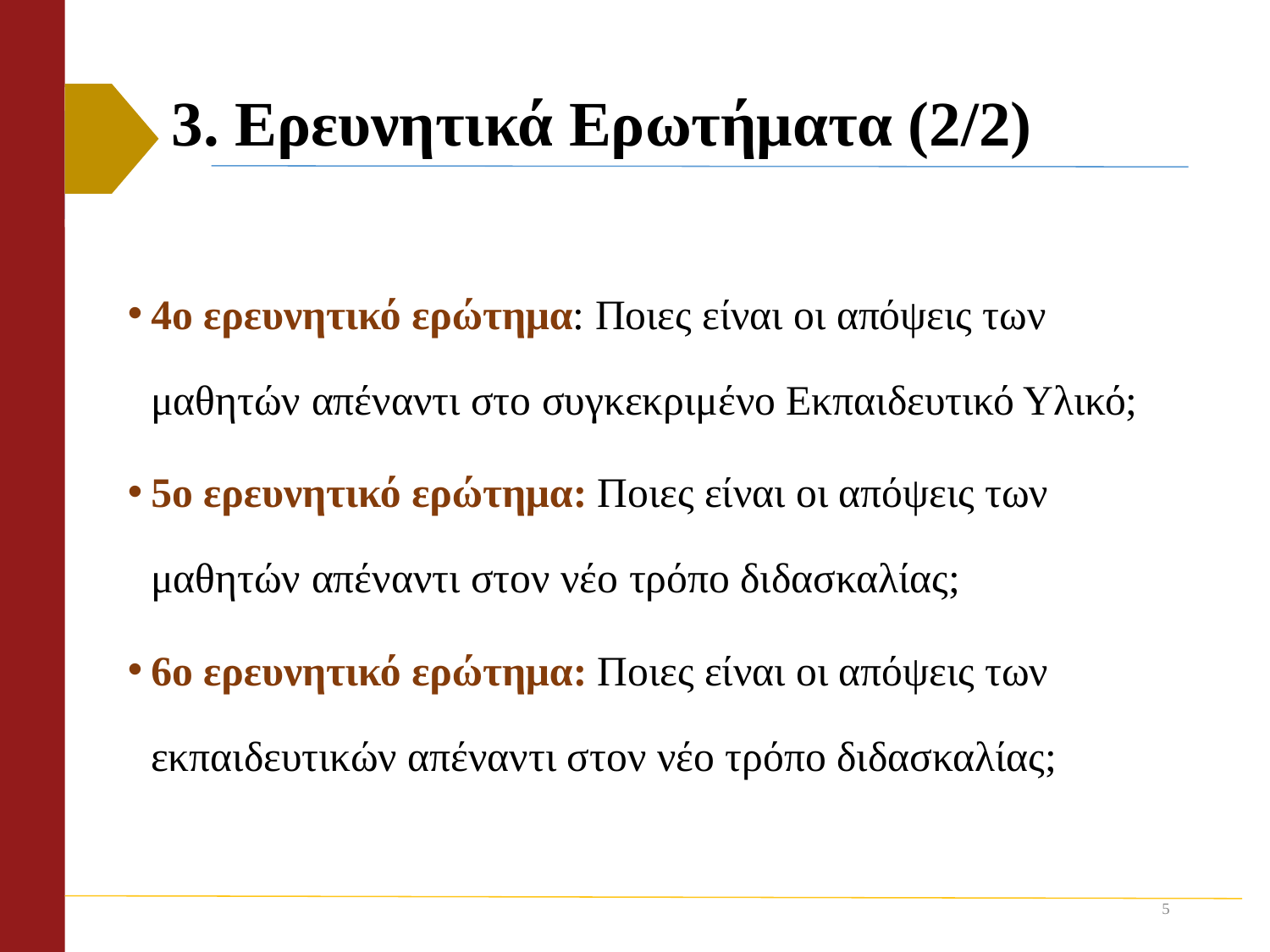

# 3. Ερευνητικά Ερωτήματα (2/2)
4ο ερευνητικό ερώτημα: Ποιες είναι οι απόψεις των μαθητών απέναντι στο συγκεκριμένο Εκπαιδευτικό Υλικό;
5ο ερευνητικό ερώτημα: Ποιες είναι οι απόψεις των μαθητών απέναντι στον νέο τρόπο διδασκαλίας;
6ο ερευνητικό ερώτημα: Ποιες είναι οι απόψεις των εκπαιδευτικών απέναντι στον νέο τρόπο διδασκαλίας;
5